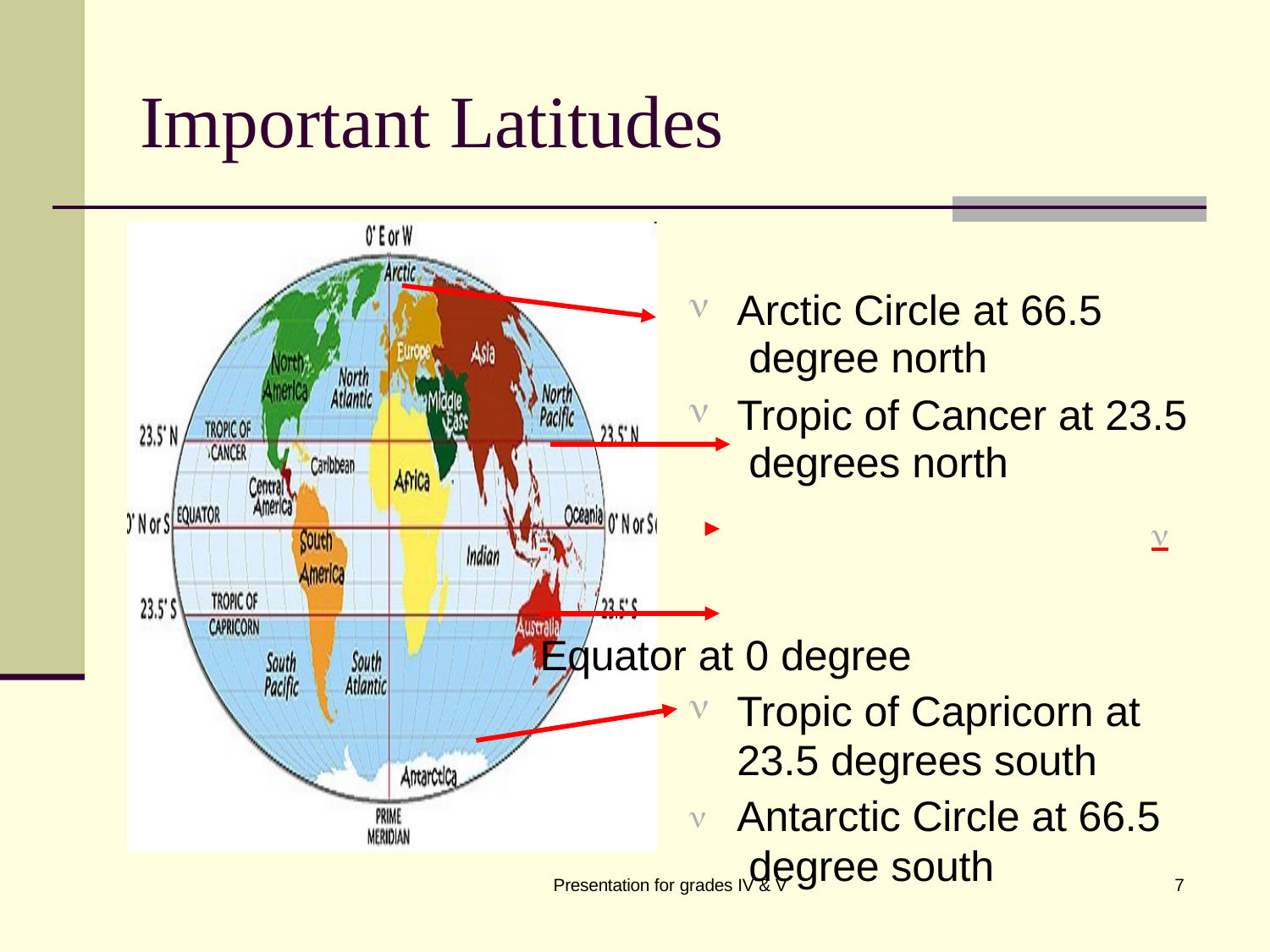

# Important Latitudes

Arctic Circle at 66.5  degree north
Tropic of Cancer at 23.5  degrees north
 	ν	Equator at 0 degree
Tropic of Capricorn at
23.5 degrees south
ν	Antarctic Circle at 66.5  degree south

Presentation for grades IV & V
7